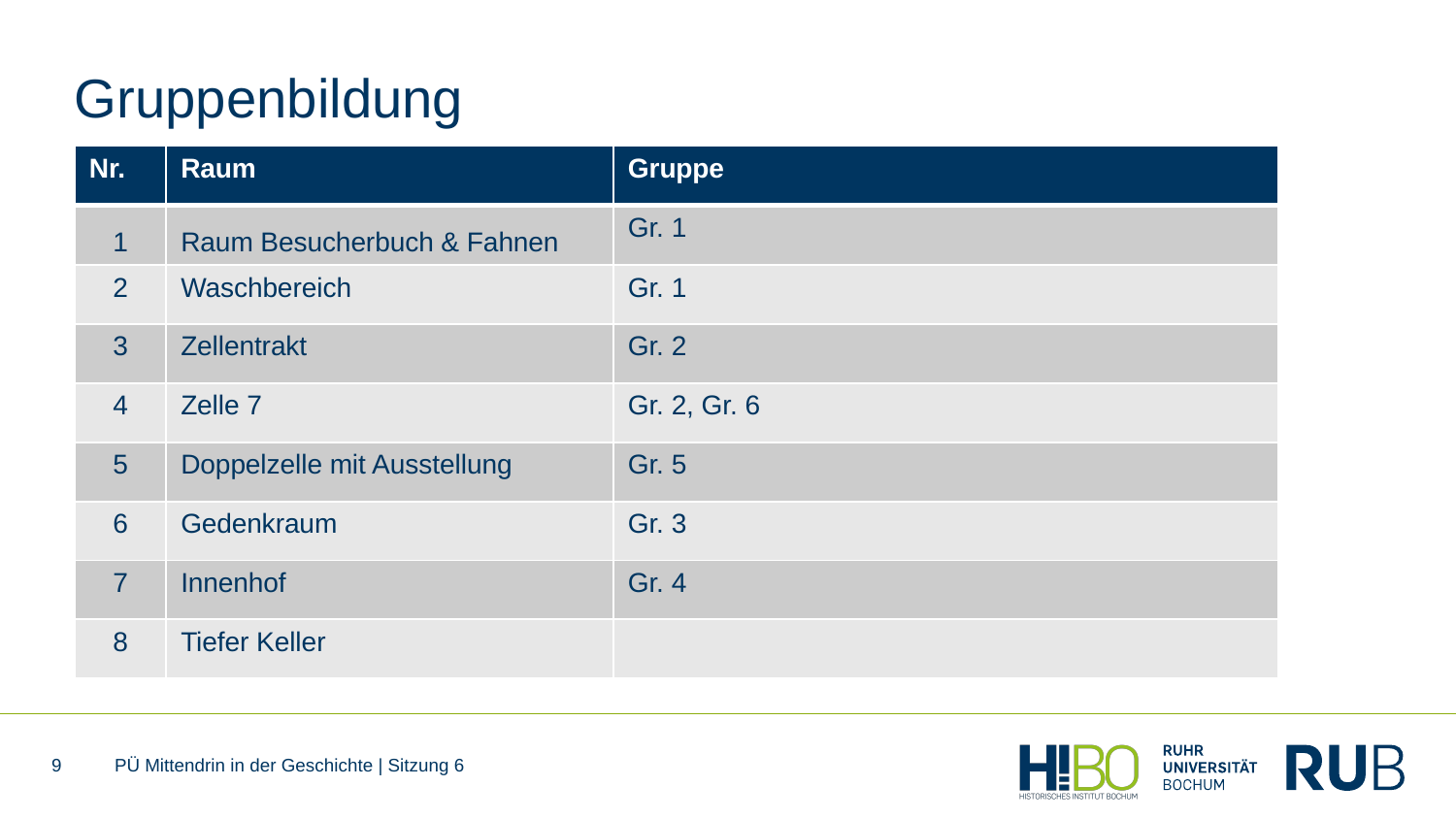

# Gruppenbildung
| Nr. | Raum | Gruppe |
| --- | --- | --- |
| 1 | Raum Besucherbuch & Fahnen | Gr. 1 |
| 2 | Waschbereich | Gr. 1 |
| 3 | Zellentrakt | Gr. 2 |
| 4 | Zelle 7 | Gr. 2, Gr. 6 |
| 5 | Doppelzelle mit Ausstellung | Gr. 5 |
| 6 | Gedenkraum | Gr. 3 |
| 7 | Innenhof | Gr. 4 |
| 8 | Tiefer Keller |  |
9
PÜ Mittendrin in der Geschichte | Sitzung 6